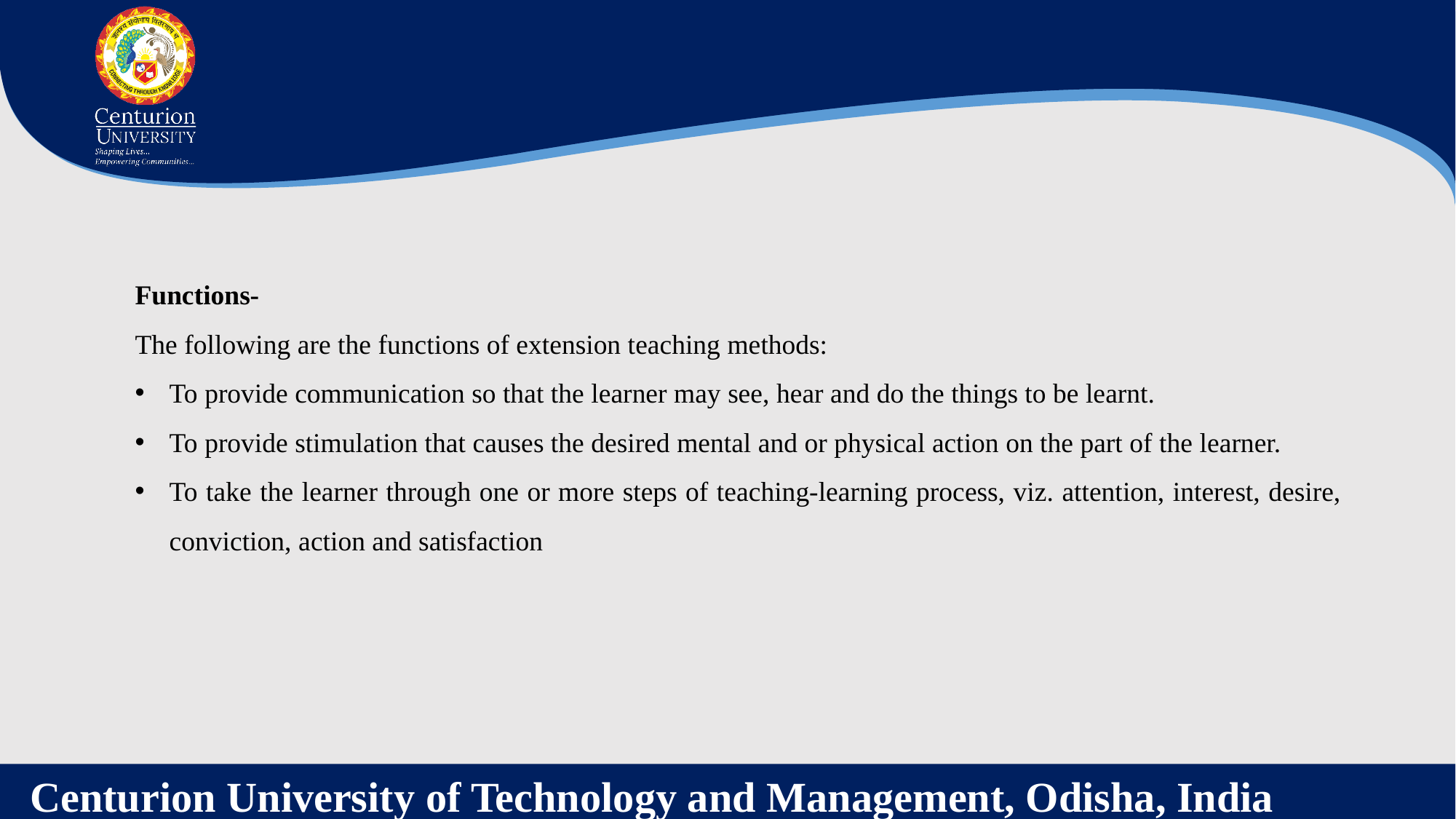

Functions-
The following are the functions of extension teaching methods:
To provide communication so that the learner may see, hear and do the things to be learnt.
To provide stimulation that causes the desired mental and or physical action on the part of the learner.
To take the learner through one or more steps of teaching-learning process, viz. attention, interest, desire, conviction, action and satisfaction